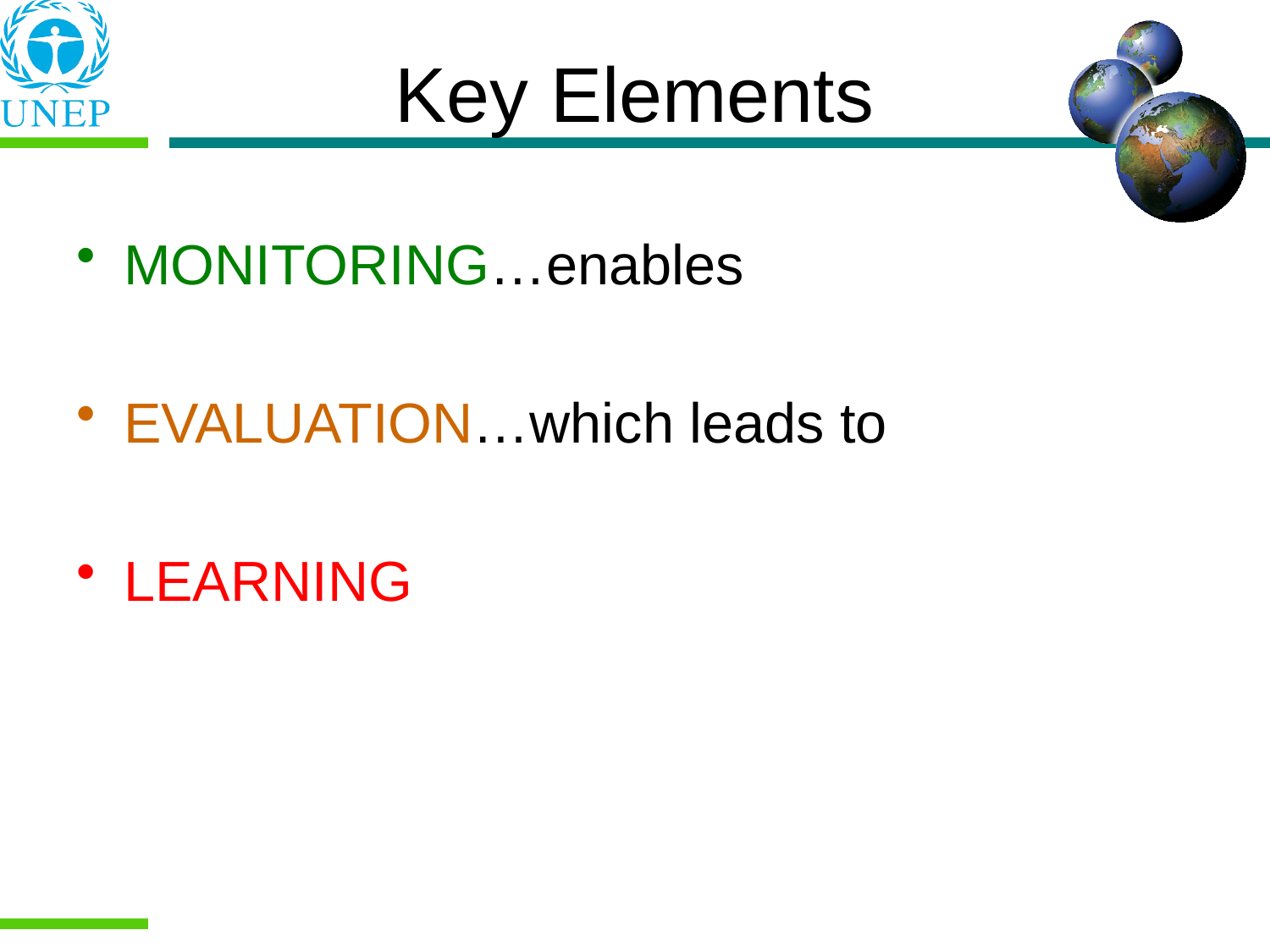

# Key Elements
MONITORING…enables

EVALUATION…which leads to

LEARNING